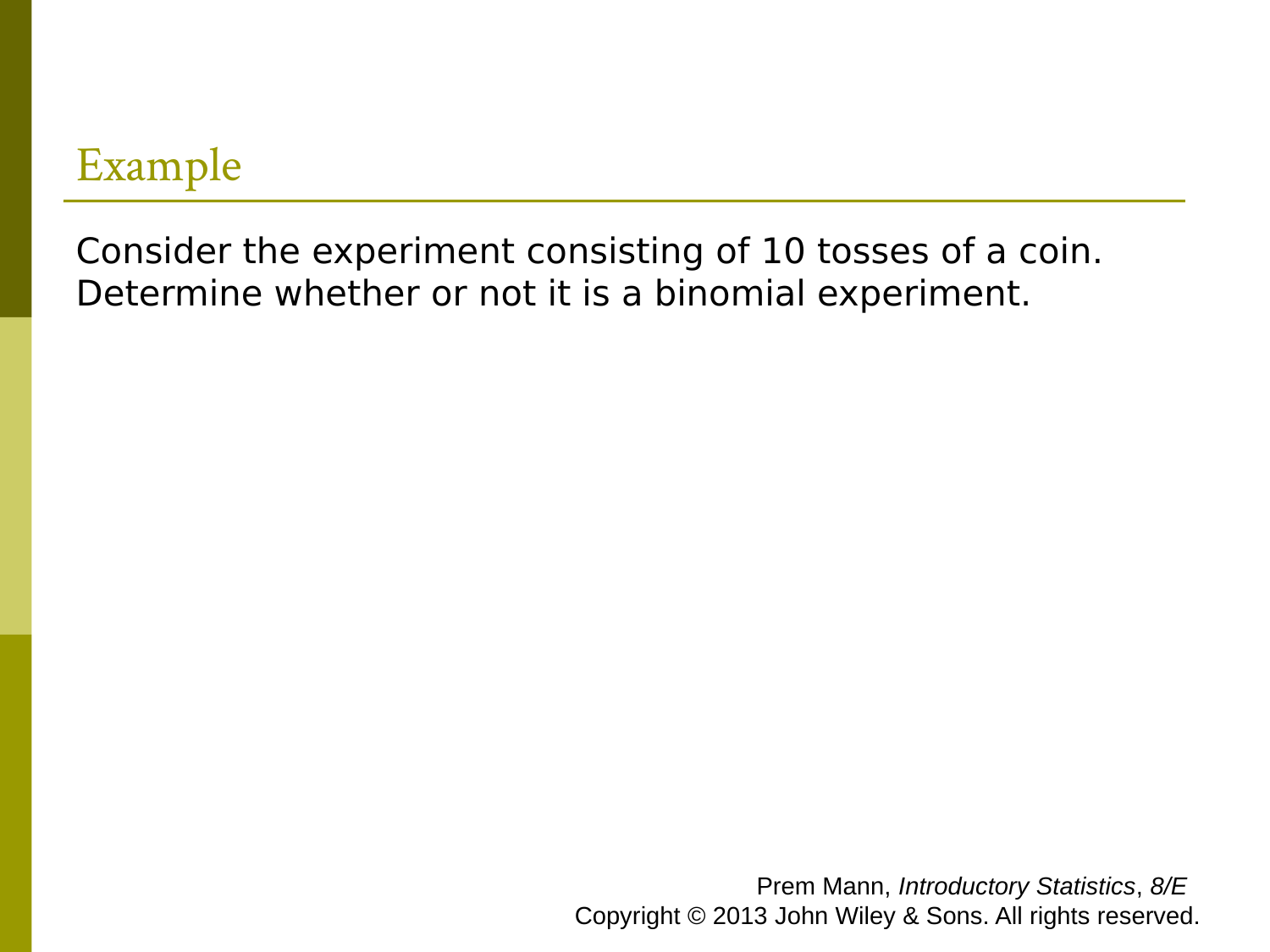

# Example
Consider the experiment consisting of 10 tosses of a coin.  Determine whether or not it is a binomial experiment.
                          Prem Mann, Introductory Statistics, 8/E Copyright © 2013 John Wiley & Sons. All rights reserved.